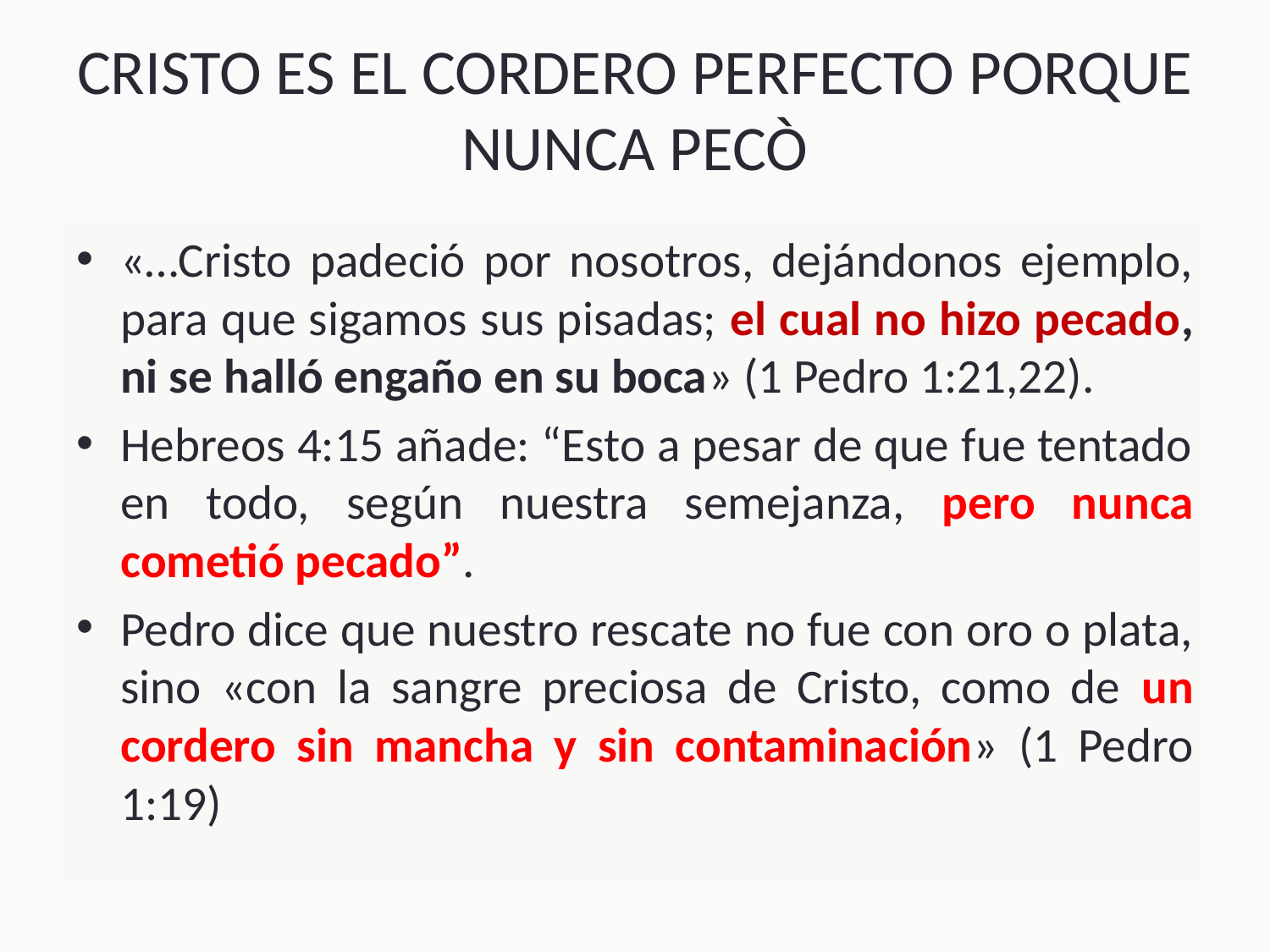

# CRISTO ES EL CORDERO PERFECTO PORQUE NUNCA PECÒ
«…Cristo padeció por nosotros, dejándonos ejemplo, para que sigamos sus pisadas; el cual no hizo pecado, ni se halló engaño en su boca» (1 Pedro 1:21,22).
Hebreos 4:15 añade: “Esto a pesar de que fue tentado en todo, según nuestra semejanza, pero nunca cometió pecado”.
Pedro dice que nuestro rescate no fue con oro o plata, sino «con la sangre preciosa de Cristo, como de un cordero sin mancha y sin contaminación» (1 Pedro 1:19)